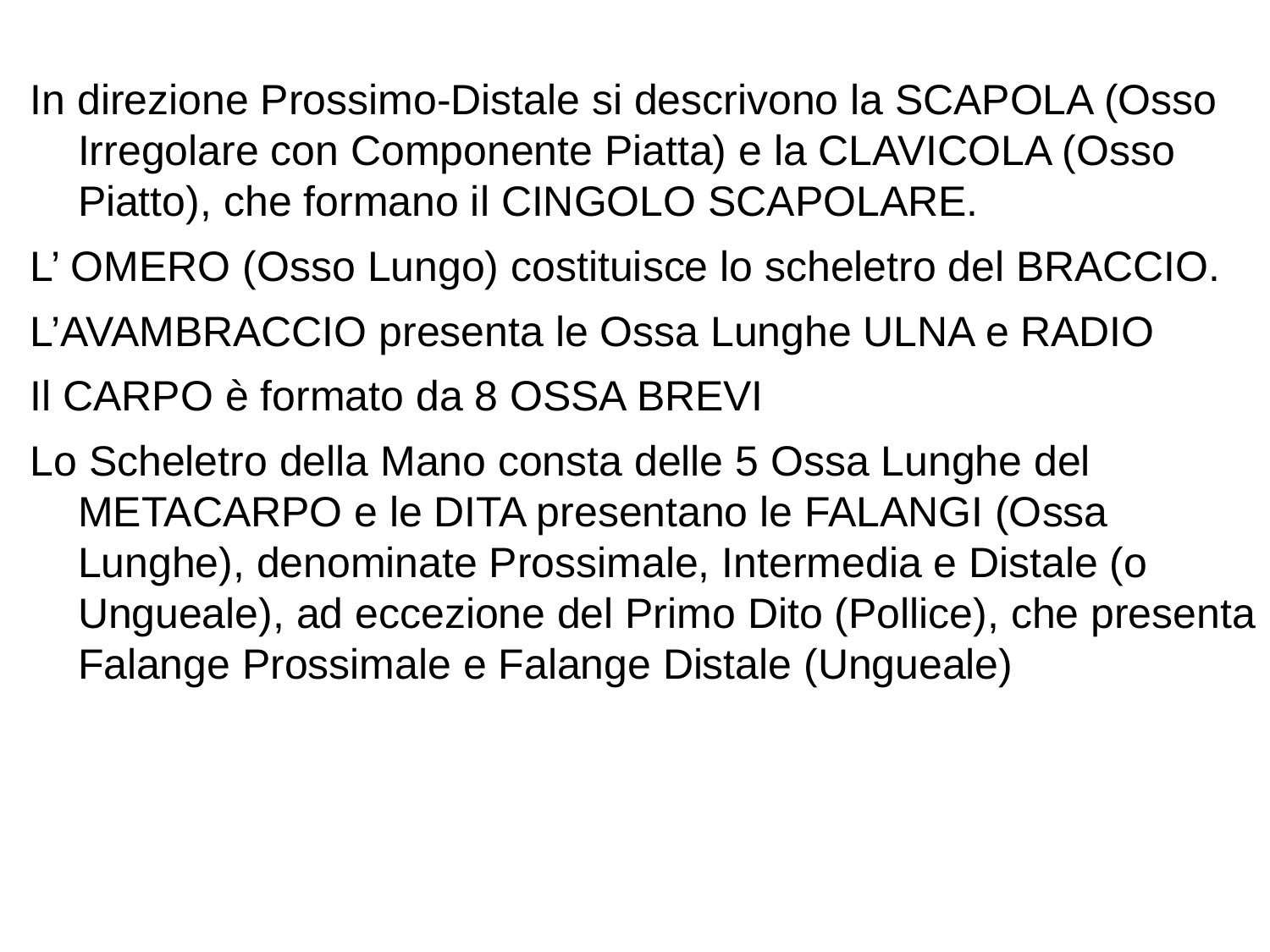

In direzione Prossimo-Distale si descrivono la SCAPOLA (Osso Irregolare con Componente Piatta) e la CLAVICOLA (Osso Piatto), che formano il CINGOLO SCAPOLARE.
L’ OMERO (Osso Lungo) costituisce lo scheletro del BRACCIO.
L’AVAMBRACCIO presenta le Ossa Lunghe ULNA e RADIO
Il CARPO è formato da 8 OSSA BREVI
Lo Scheletro della Mano consta delle 5 Ossa Lunghe del METACARPO e le DITA presentano le FALANGI (Ossa Lunghe), denominate Prossimale, Intermedia e Distale (o Ungueale), ad eccezione del Primo Dito (Pollice), che presenta Falange Prossimale e Falange Distale (Ungueale)